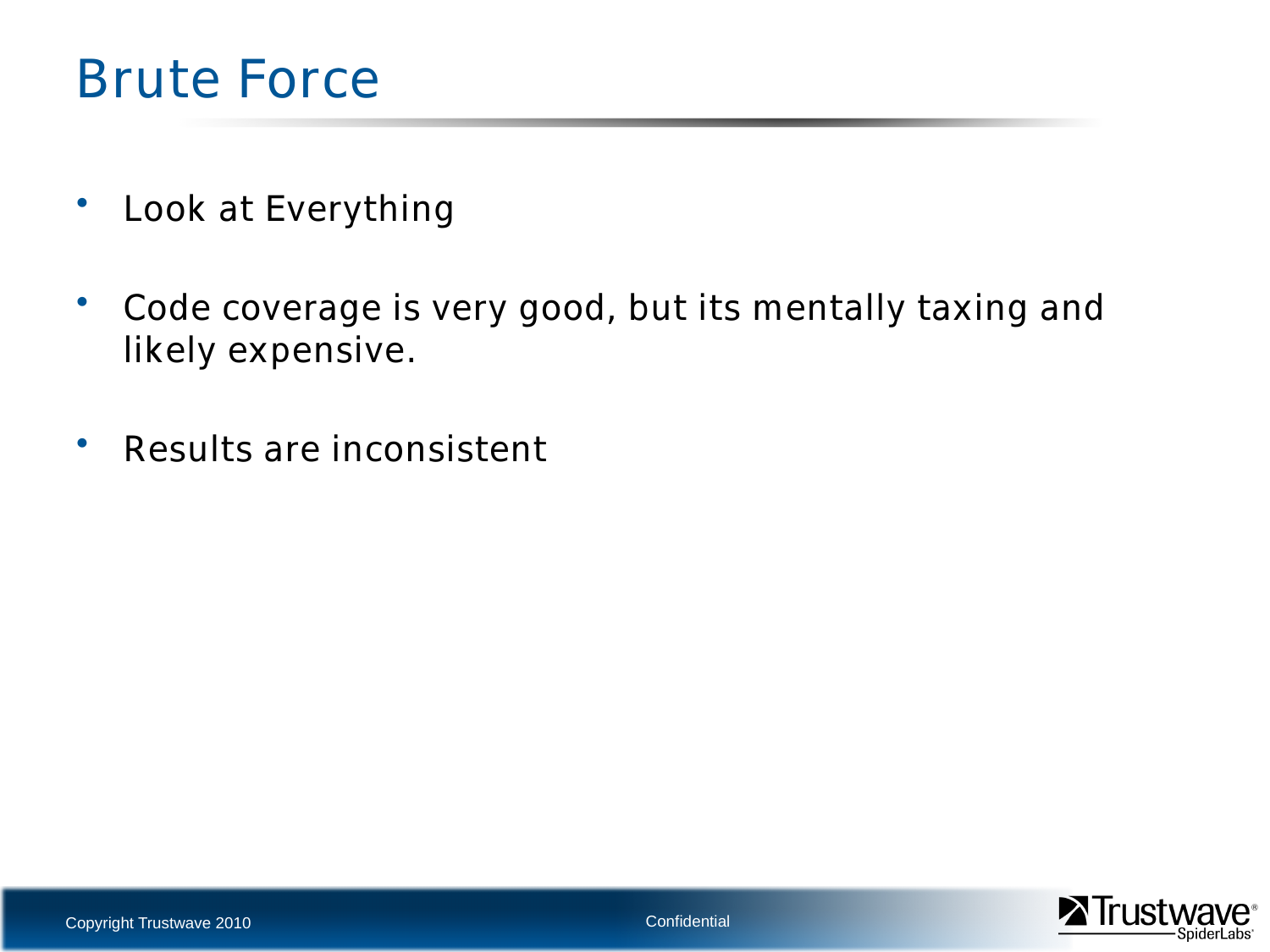

# Brute Force
Look at Everything

Code coverage is very good, but its mentally taxing and likely expensive.

Results are inconsistent